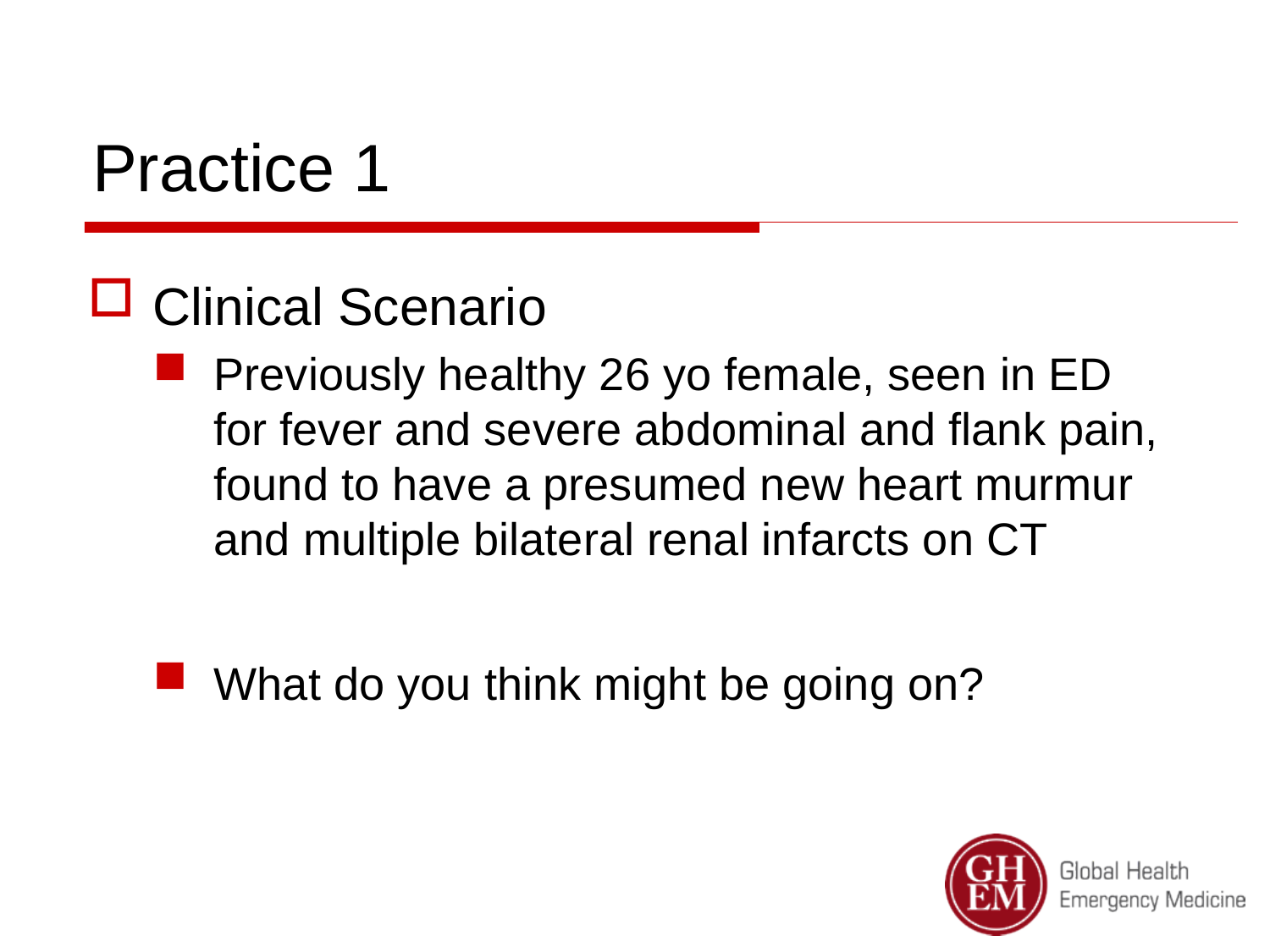

# Practice 1
Clinical Scenario
Previously healthy 26 yo female, seen in ED for fever and severe abdominal and flank pain, found to have a presumed new heart murmur and multiple bilateral renal infarcts on CT

What do you think might be going on?